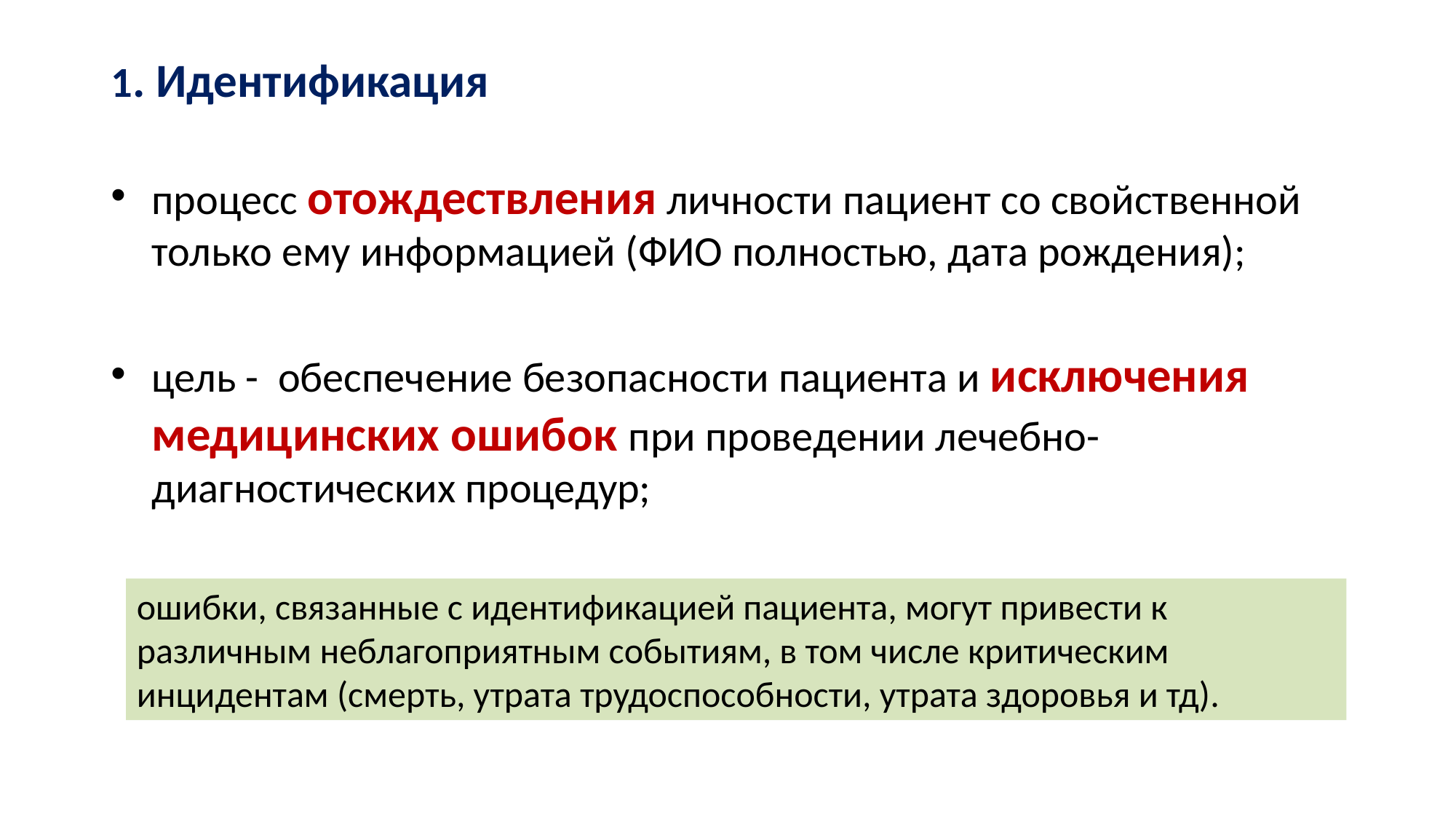

# 1. Идентификация
процесс отождествления личности пациент со свойственной только ему информацией (ФИО полностью, дата рождения);

цель -  обеспечение безопасности пациента и исключения медицинских ошибок при проведении лечебно-диагностических процедур;

ошибки, связанные с идентификацией пациента, могут привести к различным неблагоприятным событиям, в том числе критическим инцидентам (смерть, утрата трудоспособности, утрата здоровья и тд).